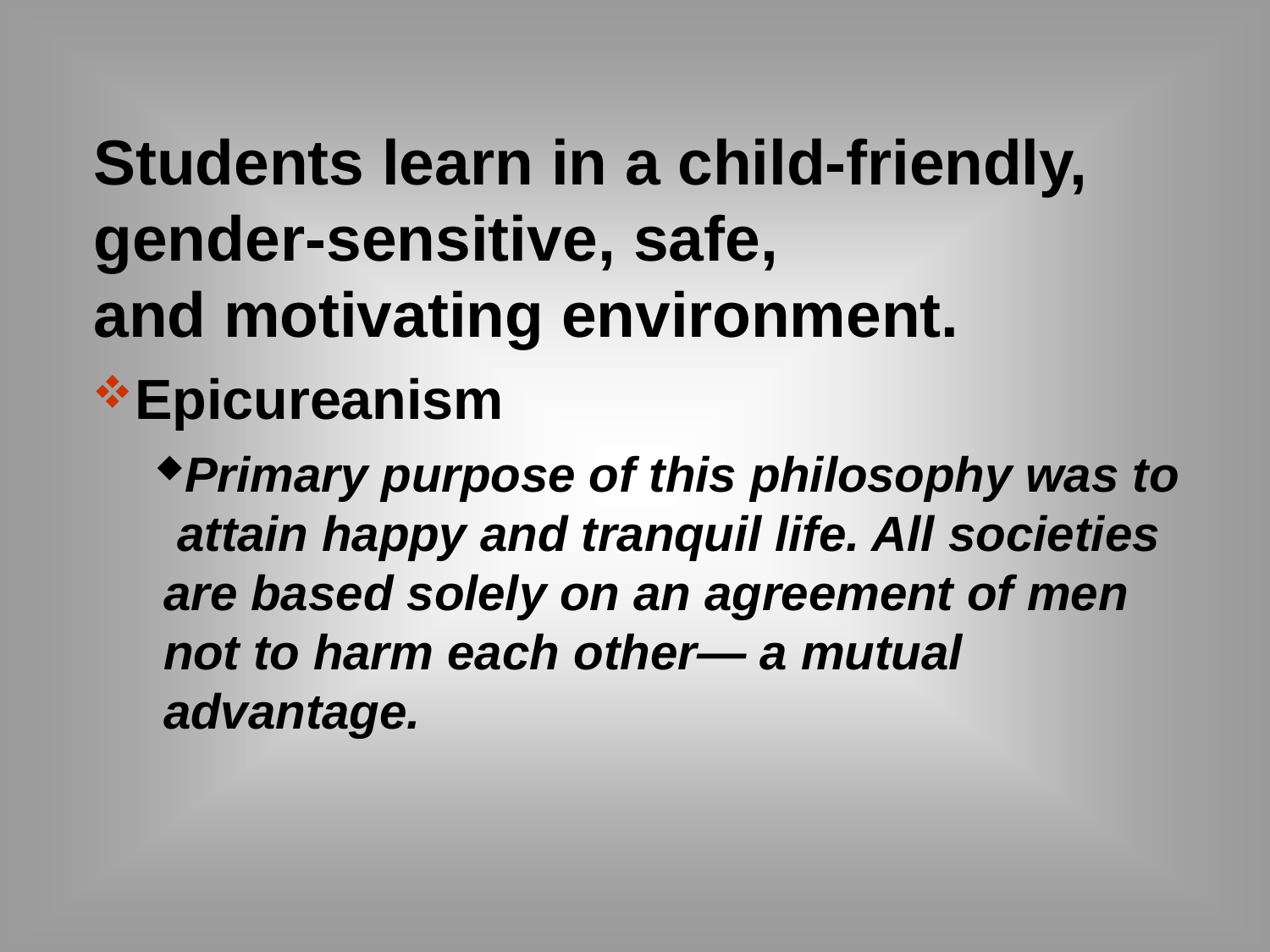

# Students learn in a child-friendly,  gender-sensitive, safe,
and motivating environment.
Epicureanism
Primary purpose of this philosophy was to  attain happy and tranquil life. All societies  are based solely on an agreement of men  not to harm each other— a mutual  advantage.